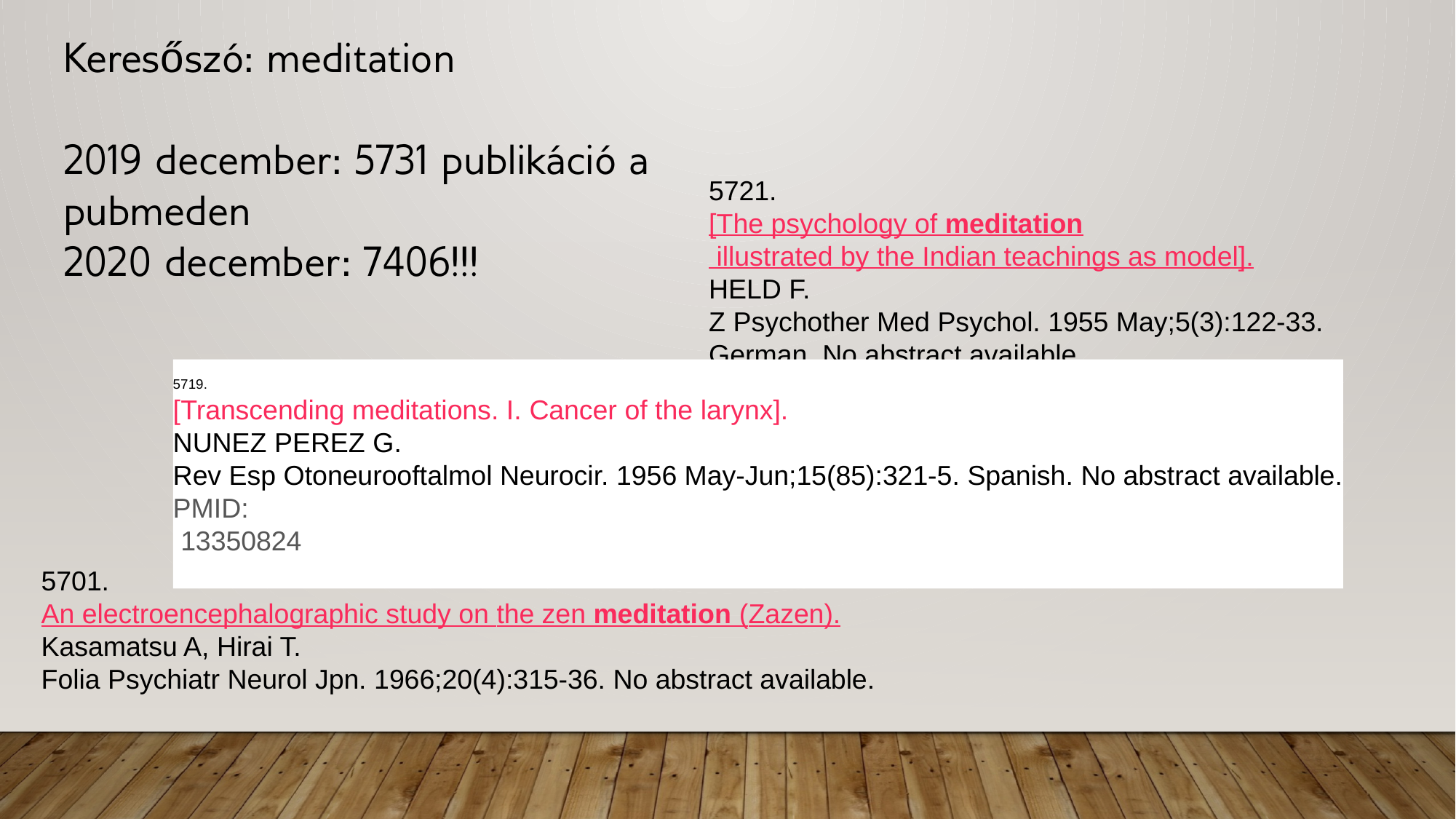

Keresőszó: meditation

2019 december: 5731 publikáció a pubmeden
2020 december: 7406!!!

5721.
[The psychology of meditation illustrated by the Indian teachings as model].
HELD F.
Z Psychother Med Psychol. 1955 May;5(3):122-33. German. No abstract available.
5719.
[Transcending meditations. I. Cancer of the larynx].
NUNEZ PEREZ G.
Rev Esp Otoneurooftalmol Neurocir. 1956 May-Jun;15(85):321-5. Spanish. No abstract available.
PMID:
 13350824

5701.
An electroencephalographic study on the zen meditation (Zazen).
Kasamatsu A, Hirai T.
Folia Psychiatr Neurol Jpn. 1966;20(4):315-36. No abstract available.